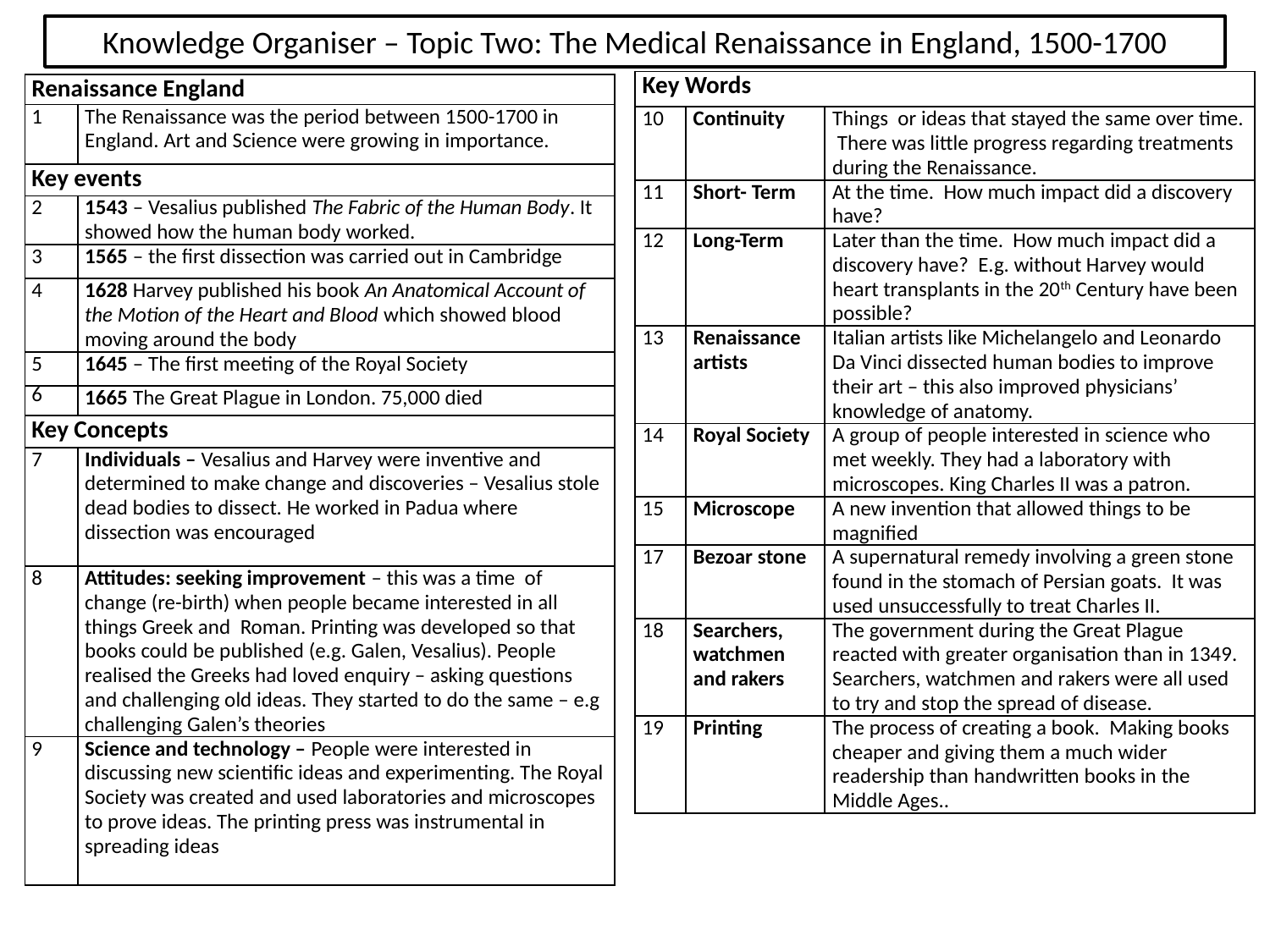

Knowledge Organiser – Topic Two: The Medical Renaissance in England, 1500-1700
| Key Words |  |  |
| --- | --- | --- |
| 10 | Continuity | Things or ideas that stayed the same over time. There was little progress regarding treatments during the Renaissance. |
| 11 | Short- Term | At the time. How much impact did a discovery have? |
| 12 | Long-Term | Later than the time. How much impact did a discovery have? E.g. without Harvey would heart transplants in the 20th Century have been possible? |
| 13 | Renaissance artists | Italian artists like Michelangelo and Leonardo Da Vinci dissected human bodies to improve their art – this also improved physicians’ knowledge of anatomy. |
| 14 | Royal Society | A group of people interested in science who met weekly. They had a laboratory with microscopes. King Charles II was a patron. |
| 15 | Microscope | A new invention that allowed things to be magnified |
| 17 | Bezoar stone | A supernatural remedy involving a green stone found in the stomach of Persian goats. It was used unsuccessfully to treat Charles II. |
| 18 | Searchers, watchmen and rakers | The government during the Great Plague reacted with greater organisation than in 1349. Searchers, watchmen and rakers were all used to try and stop the spread of disease. |
| 19 | Printing | The process of creating a book. Making books cheaper and giving them a much wider readership than handwritten books in the Middle Ages.. |
| Renaissance England |  |
| --- | --- |
| 1 | The Renaissance was the period between 1500-1700 in England. Art and Science were growing in importance. |
| Key events |  |
| 2 | 1543 – Vesalius published The Fabric of the Human Body. It showed how the human body worked. |
| 3 | 1565 – the first dissection was carried out in Cambridge |
| 4 | 1628 Harvey published his book An Anatomical Account of the Motion of the Heart and Blood which showed blood moving around the body |
| 5 | 1645 – The first meeting of the Royal Society |
| 6 | 1665 The Great Plague in London. 75,000 died |
| Key Concepts |  |
| 7 | Individuals – Vesalius and Harvey were inventive and determined to make change and discoveries – Vesalius stole dead bodies to dissect. He worked in Padua where dissection was encouraged |
| 8 | Attitudes: seeking improvement – this was a time of change (re-birth) when people became interested in all things Greek and Roman. Printing was developed so that books could be published (e.g. Galen, Vesalius). People realised the Greeks had loved enquiry – asking questions and challenging old ideas. They started to do the same – e.g challenging Galen’s theories |
| 9 | Science and technology – People were interested in discussing new scientific ideas and experimenting. The Royal Society was created and used laboratories and microscopes to prove ideas. The printing press was instrumental in spreading ideas |